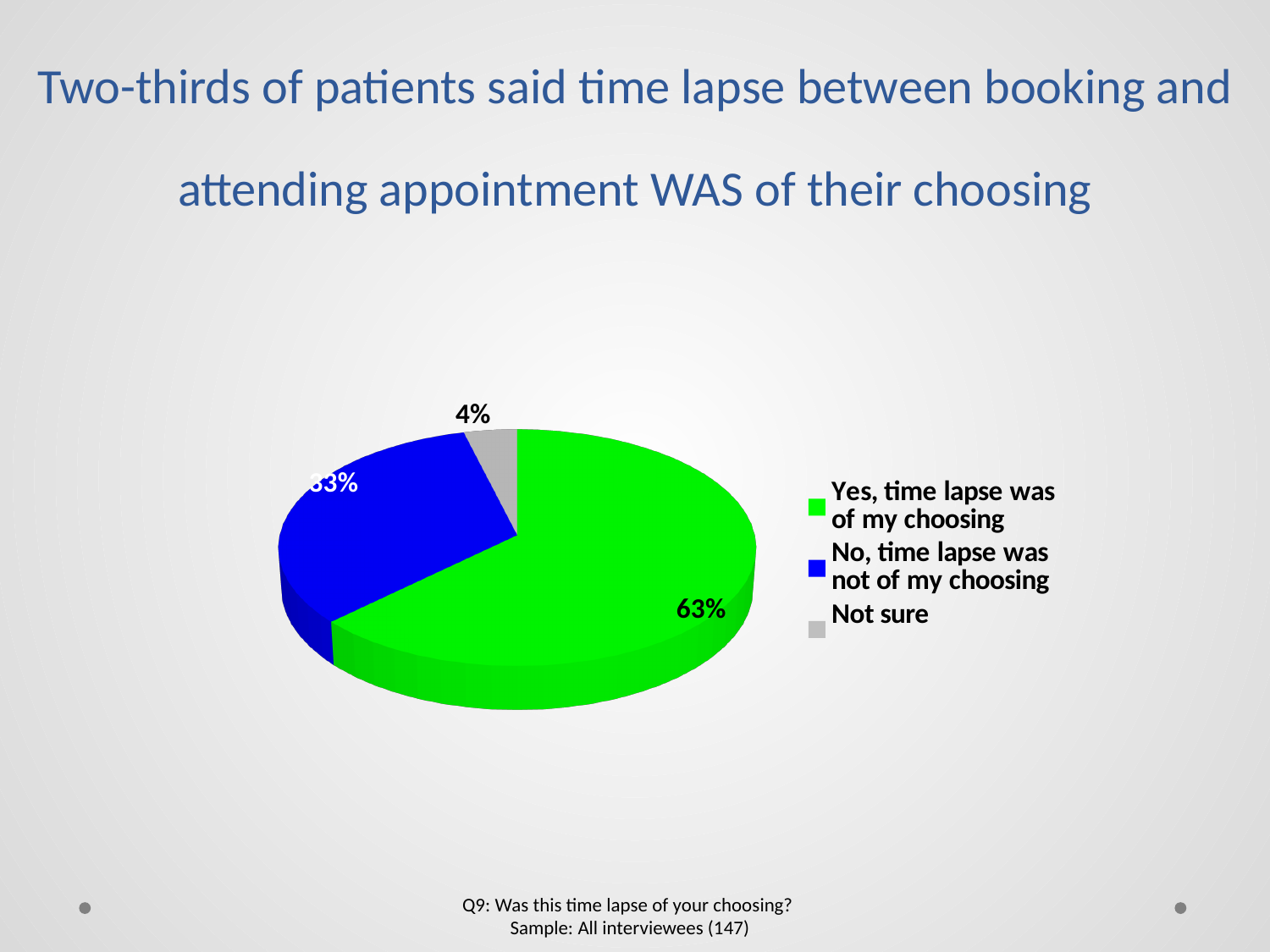

Two-thirds of patients said time lapse between booking and attending appointment WAS of their choosing

[unsupported chart]

Q9: Was this time lapse of your choosing?
Sample: All interviewees (147)